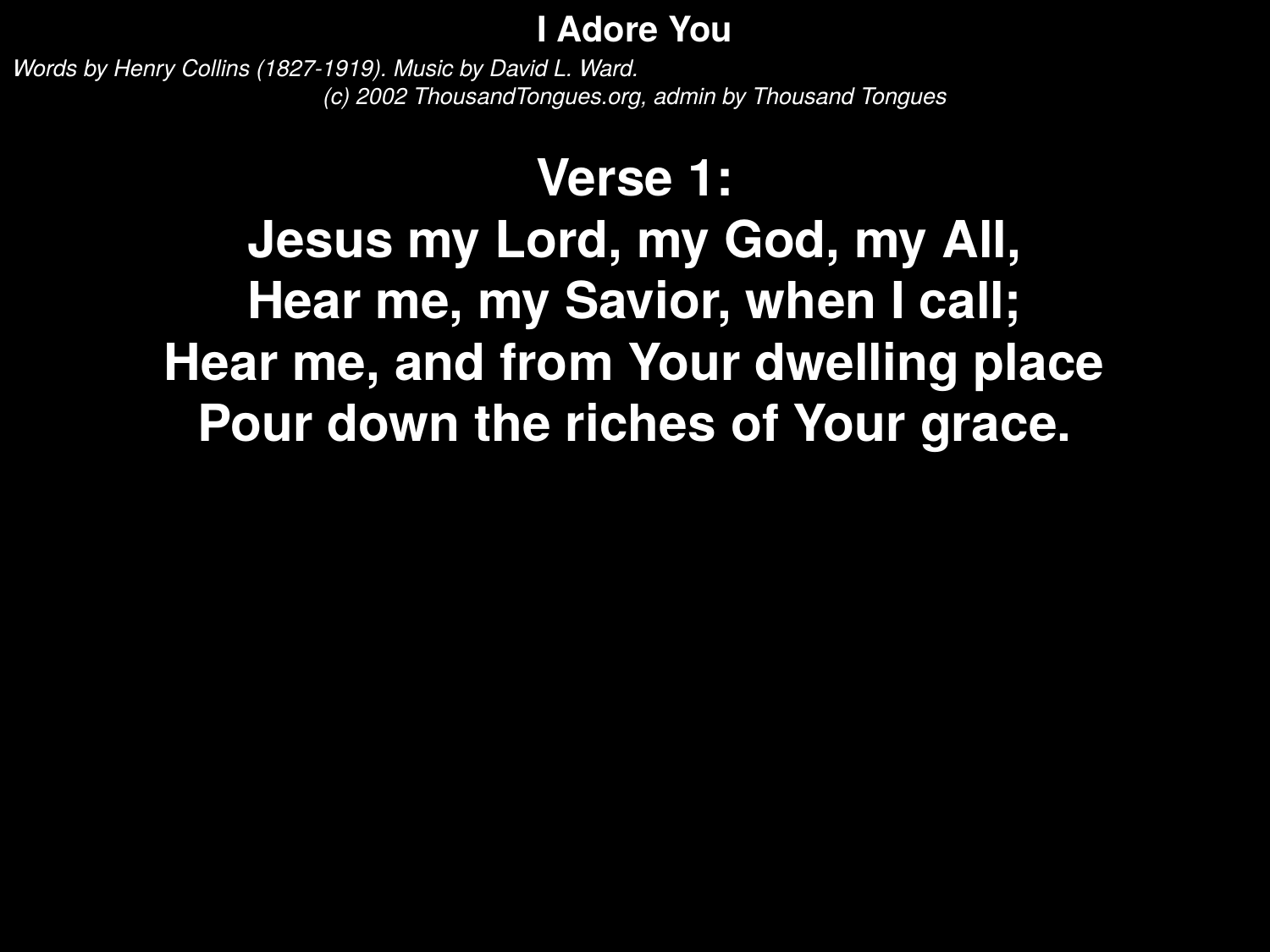

I Adore You
Words by Henry Collins (1827-1919). Music by David L. Ward.
(c) 2002 ThousandTongues.org, admin by Thousand Tongues
Verse 1:
Jesus my Lord, my God, my All,
Hear me, my Savior, when I call;
Hear me, and from Your dwelling place
Pour down the riches of Your grace.